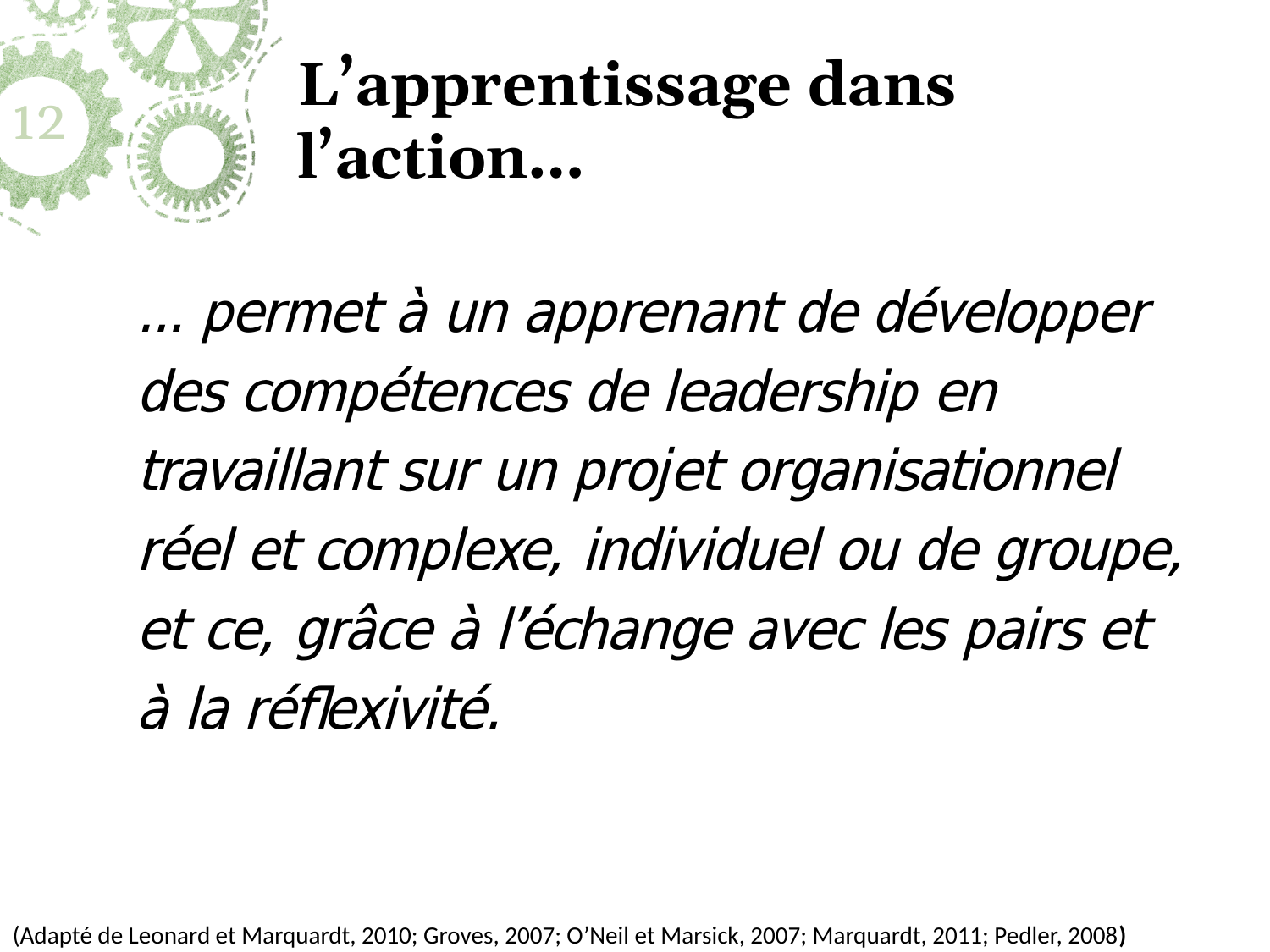

# L’apprentissage dans l’action…
12
… permet à un apprenant de développer des compétences de leadership en travaillant sur un projet organisationnel réel et complexe, individuel ou de groupe, et ce, grâce à l’échange avec les pairs et à la réflexivité.
(Adapté de Leonard et Marquardt, 2010; Groves, 2007; O’Neil et Marsick, 2007; Marquardt, 2011; Pedler, 2008)